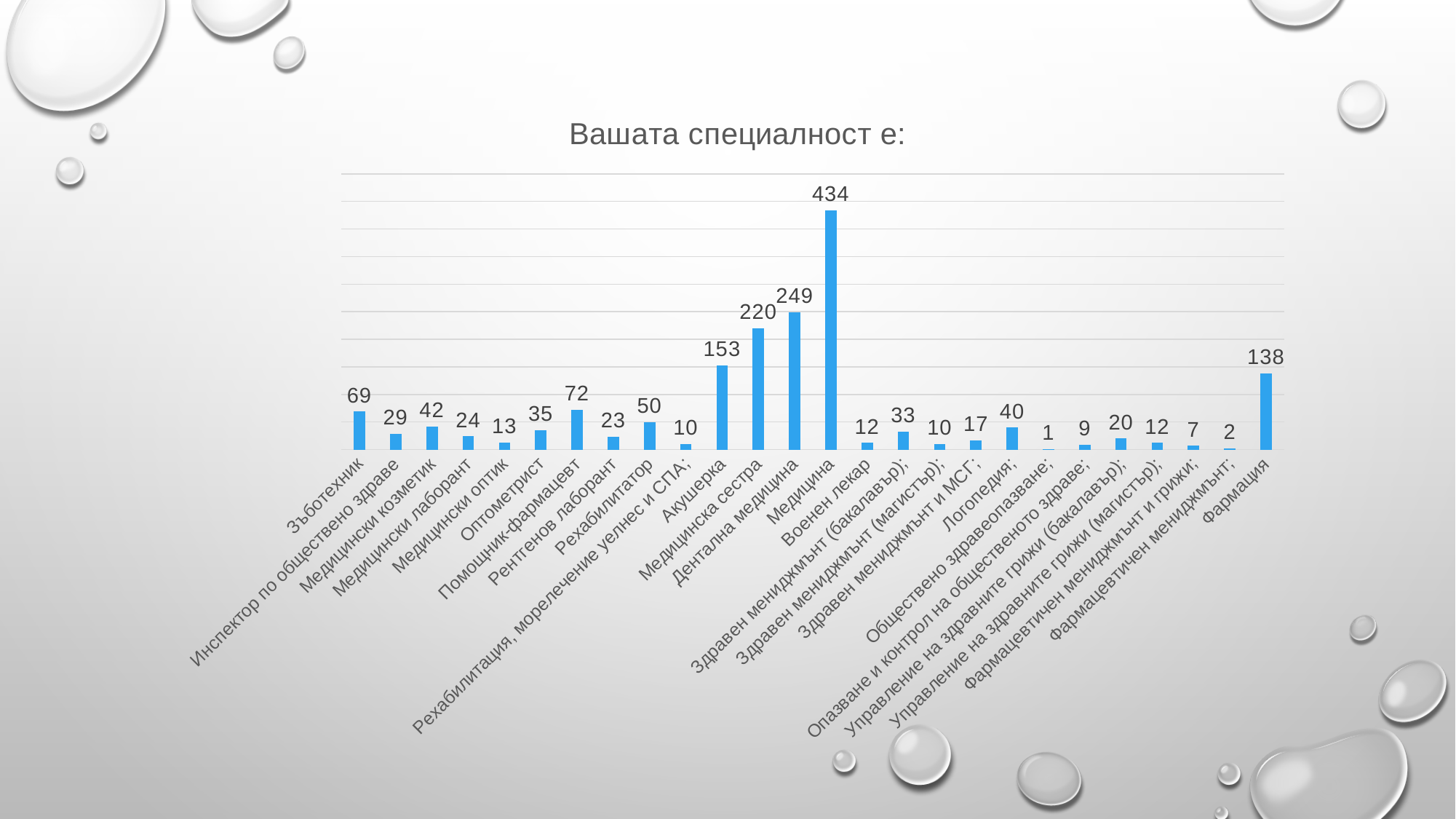

### Chart: Вашата специалност е:

| Category |  |
|---|---|
| Зъботехник | 69.0 |
| Инспектор по обществено здраве | 29.0 |
| Медицински козметик | 42.0 |
| Медицински лаборант | 24.0 |
| Медицински оптик | 13.0 |
| Оптометрист | 35.0 |
| Помощник-фармацевт | 72.0 |
| Рентгенов лаборант | 23.0 |
| Рехабилитатор | 50.0 |
| Рехабилитация, морелечение уелнес и СПА; | 10.0 |
| Акушерка | 153.0 |
| Медицинска сестра | 220.0 |
| Дентална медицина | 249.0 |
| Медицина | 434.0 |
| Военен лекар | 12.0 |
| Здравен мениджмънт (бакалавър); | 33.0 |
| Здравен мениджмънт (магистър); | 10.0 |
| Здравен мениджмънт и МСГ; | 17.0 |
| Логопедия; | 40.0 |
| Обществено здравеопазване; | 1.0 |
| Опазване и контрол на общественото здраве; | 9.0 |
| Управление на здравните грижи (бакалавър); | 20.0 |
| Управление на здравните грижи (магистър); | 12.0 |
| Фармацевтичен мениджмънт и грижи; | 7.0 |
| Фармацевтичен мениджмънт; | 2.0 |
| Фармация | 138.0 |